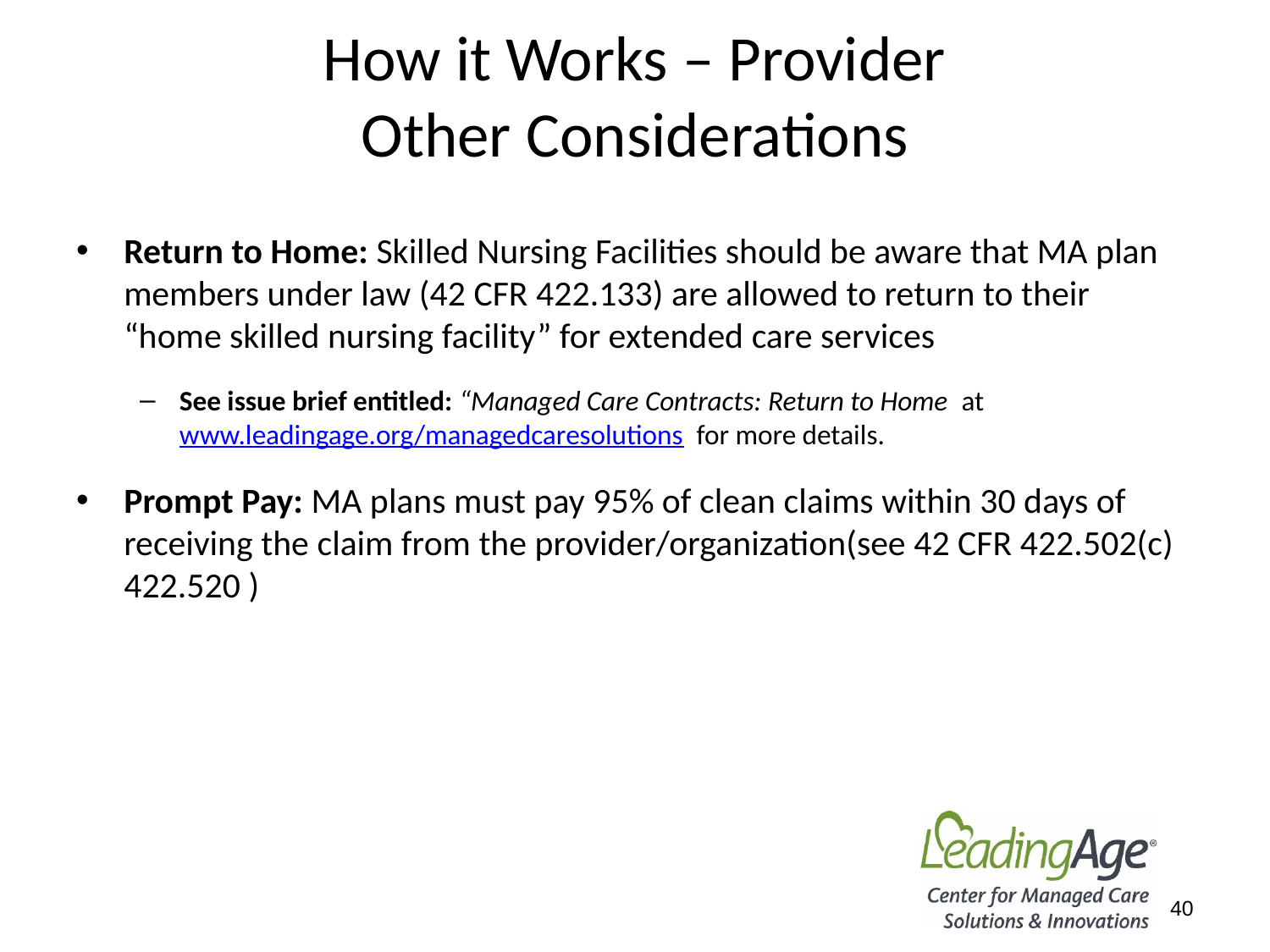

# How it Works – Provider Other Considerations
Return to Home: Skilled Nursing Facilities should be aware that MA plan members under law (42 CFR 422.133) are allowed to return to their “home skilled nursing facility” for extended care services
See issue brief entitled: “Managed Care Contracts: Return to Home  at www.leadingage.org/managedcaresolutions  for more details.
Prompt Pay: MA plans must pay 95% of clean claims within 30 days of receiving the claim from the provider/organization(see 42 CFR 422.502(c) 422.520 )

40